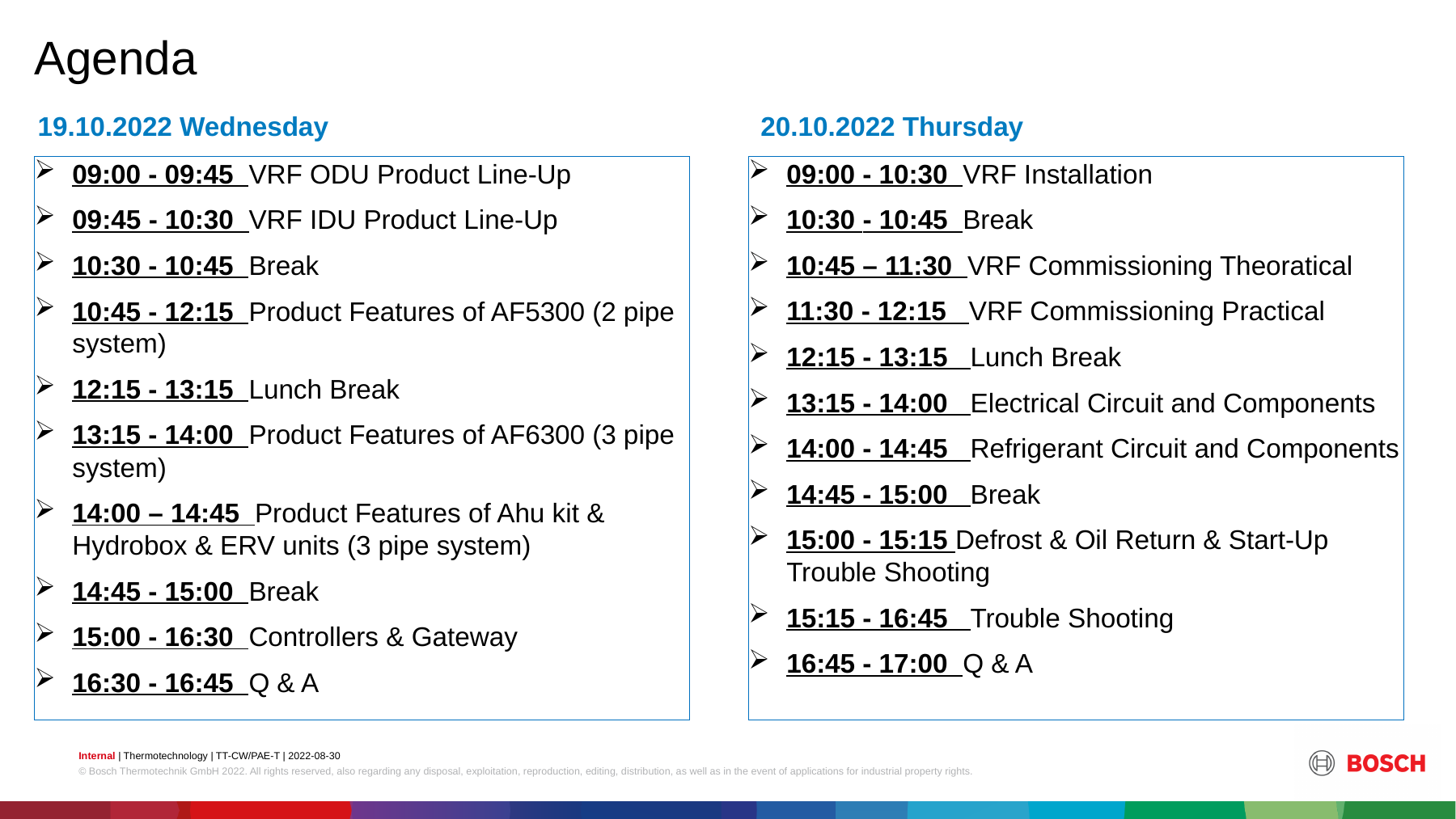

19.10.2022 Wednesday
20.10.2022 Thursday
09:00 - 10:30  VRF Installation
10:30 - 10:45  Break
10:45 – 11:30  VRF Commissioning Theoratical
11:30 - 12:15   VRF Commissioning Practical
12:15 - 13:15   Lunch Break
13:15 - 14:00   Electrical Circuit and Components
14:00 - 14:45   Refrigerant Circuit and Components
14:45 - 15:00   Break
15:00 - 15:15 Defrost & Oil Return & Start-Up Trouble Shooting
15:15 - 16:45   Trouble Shooting
16:45 - 17:00  Q & A

09:00 - 09:45  VRF ODU Product Line-Up
09:45 - 10:30  VRF IDU Product Line-Up
10:30 - 10:45  Break
10:45 - 12:15  Product Features of AF5300 (2 pipe system)
12:15 - 13:15  Lunch Break
13:15 - 14:00  Product Features of AF6300 (3 pipe system)
14:00 – 14:45  Product Features of Ahu kit & Hydrobox & ERV units (3 pipe system)
14:45 - 15:00  Break
15:00 - 16:30  Controllers & Gateway
16:30 - 16:45  Q & A